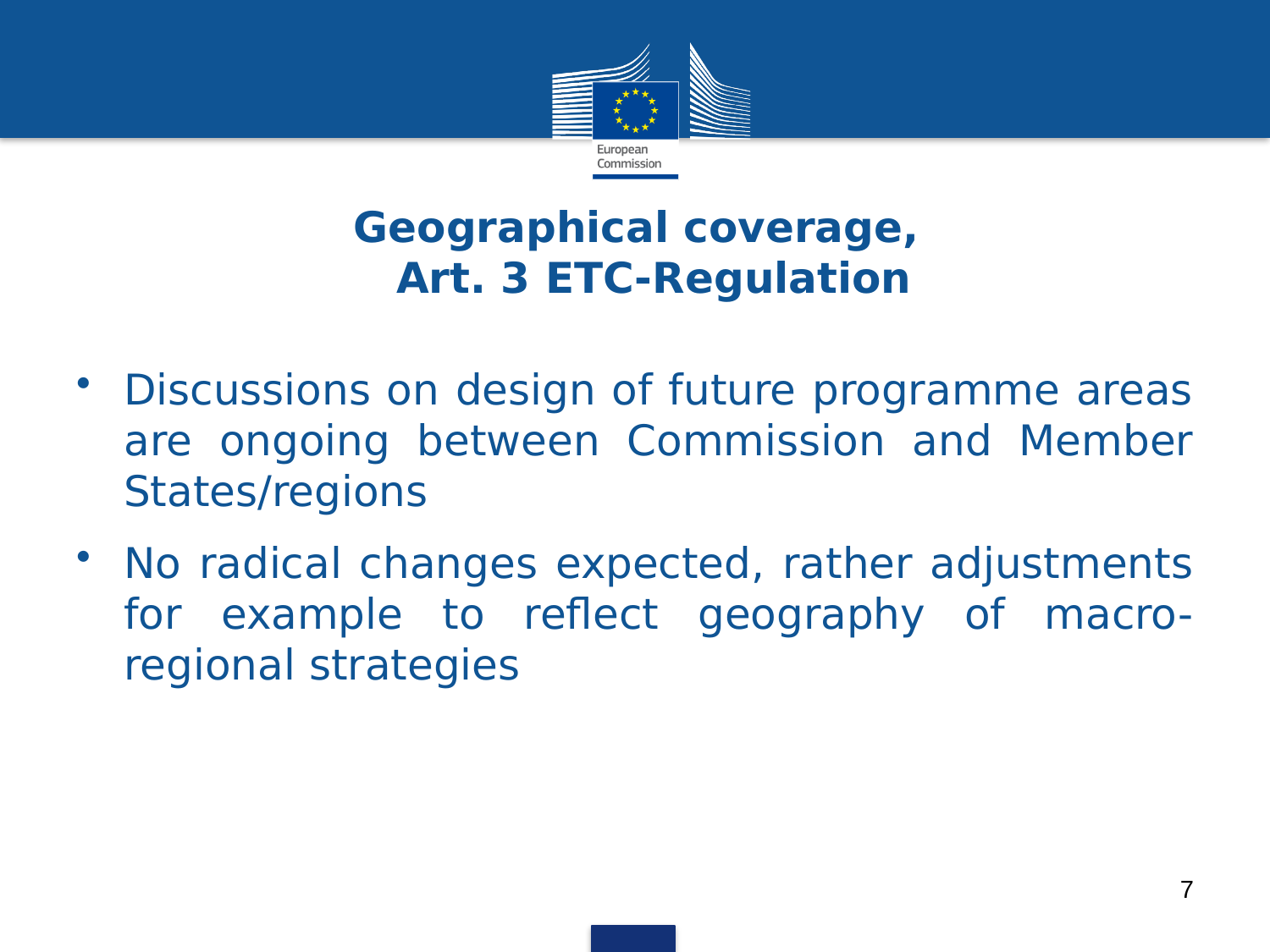

# Geographical coverage, Art. 3 ETC-Regulation
Discussions on design of future programme areas are ongoing between Commission and Member States/regions
No radical changes expected, rather adjustments for example to reflect geography of macro-regional strategies
7